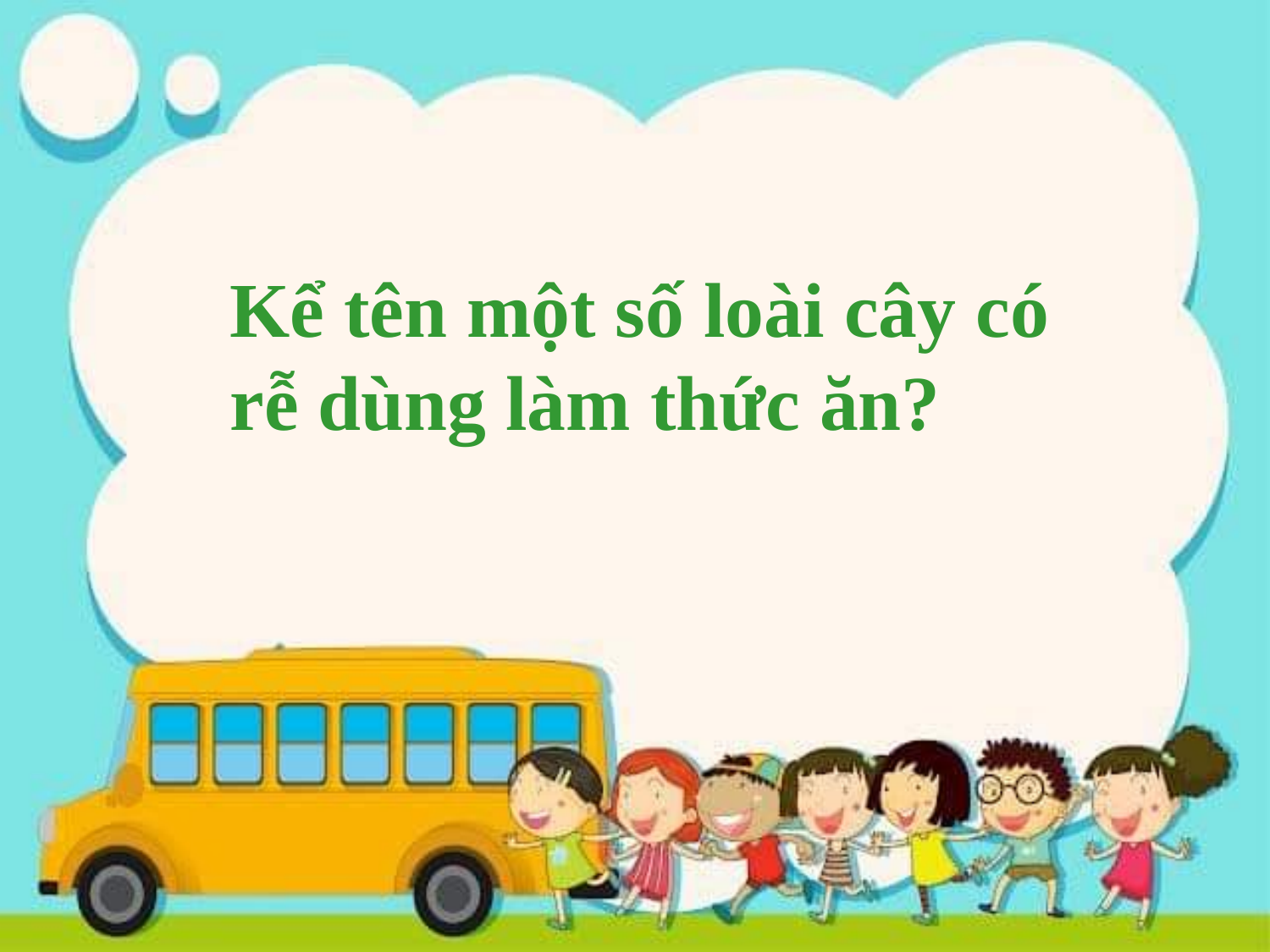

Kể tên một số loài cây có rễ dùng làm thức ăn?